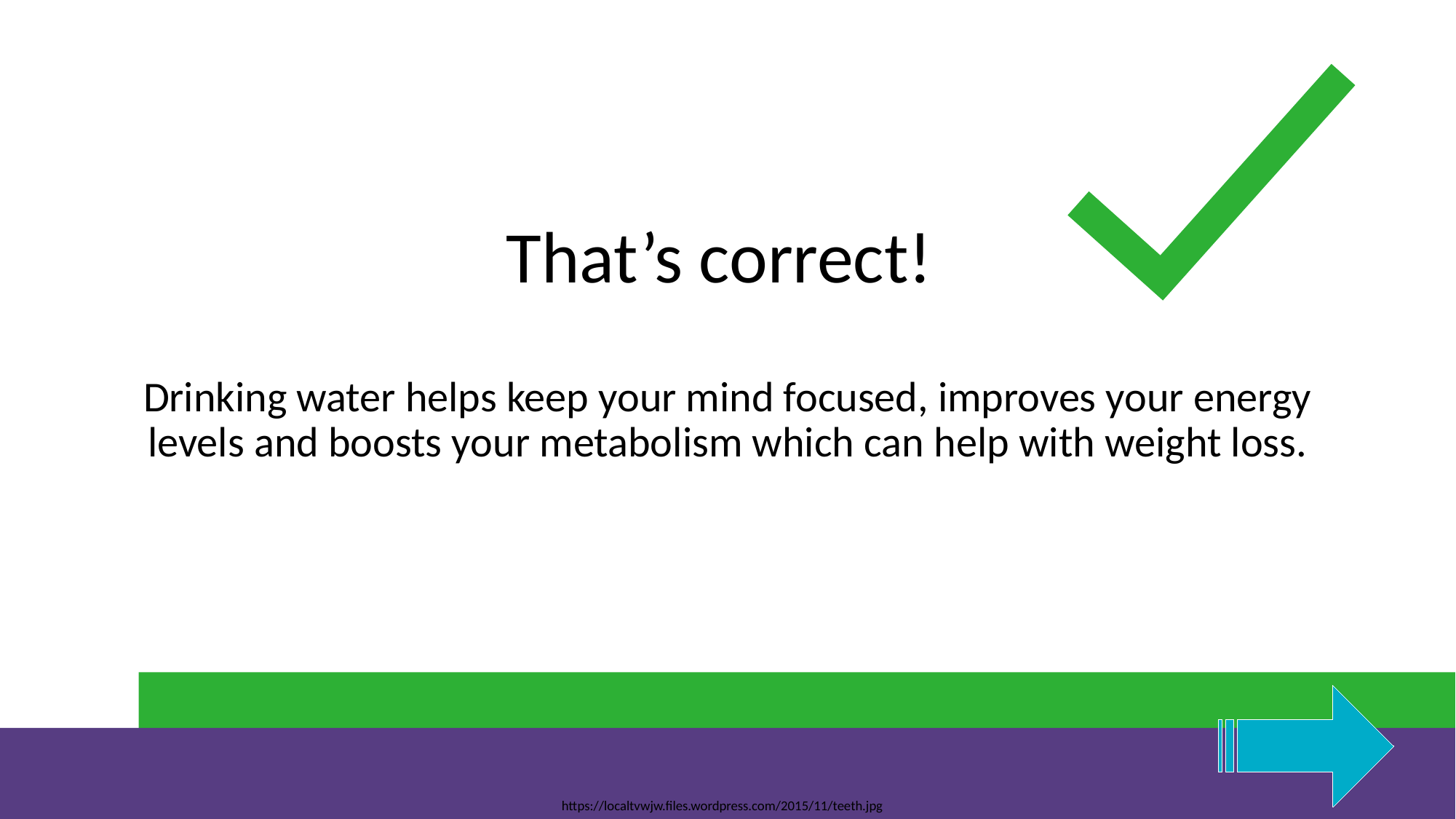

# WI #2 Answer HAPPY AND HEALTHY

That’s correct!

Drinking water helps keep your mind focused, improves your energy levels and boosts your metabolism which can help with weight loss.

https://localtvwjw.files.wordpress.com/2015/11/teeth.jpg